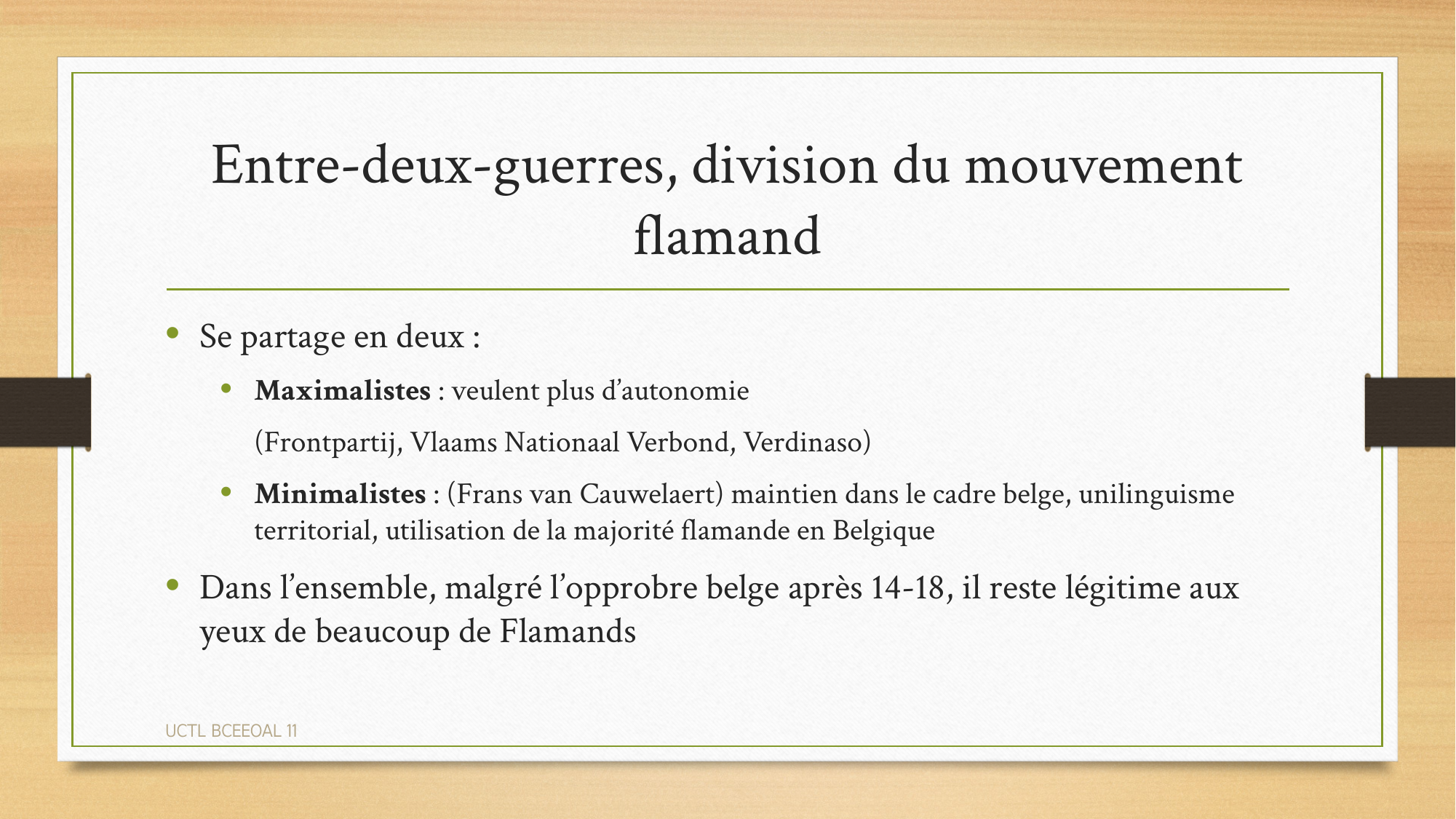

# Entre-deux-guerres, division du mouvement flamand
Se partage en deux :
Maximalistes : veulent plus d’autonomie
	(Frontpartij, Vlaams Nationaal Verbond, Verdinaso)
Minimalistes : (Frans van Cauwelaert) maintien dans le cadre belge, unilinguisme territorial, utilisation de la majorité flamande en Belgique
Dans l’ensemble, malgré l’opprobre belge après 14-18, il reste légitime aux yeux de beaucoup de Flamands
UCTL BCEEOAL 11